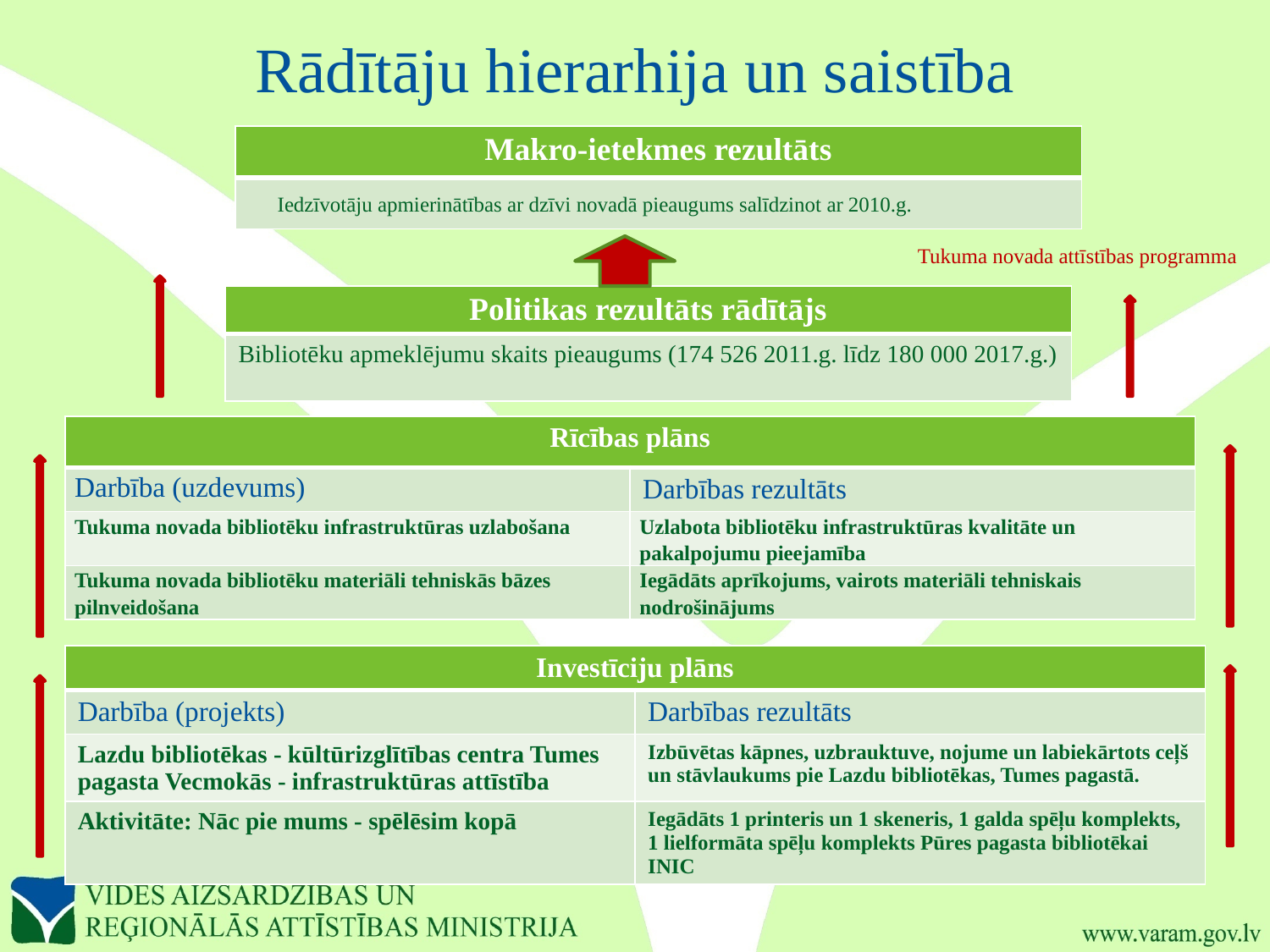

# Rādītāju hierarhija un saistība
| Makro-ietekmes rezultāts |
| --- |
| Iedzīvotāju apmierinātības ar dzīvi novadā pieaugums salīdzinot ar 2010.g. |

Tukuma novada attīstības programma

| Politikas rezultāts rādītājs |
| --- |
| Bibliotēku apmeklējumu skaits pieaugums (174 526 2011.g. līdz 180 000 2017.g.) |

| Rīcības plāns |  |
| --- | --- |
| Darbība (uzdevums) | Darbības rezultāts |
| Tukuma novada bibliotēku infrastruktūras uzlabošana | Uzlabota bibliotēku infrastruktūras kvalitāte un pakalpojumu pieejamība |
| Tukuma novada bibliotēku materiāli tehniskās bāzes pilnveidošana | Iegādāts aprīkojums, vairots materiāli tehniskais nodrošinājums |

| Investīciju plāns |  |
| --- | --- |
| Darbība (projekts) | Darbības rezultāts |
| Lazdu bibliotēkas - kūltūrizglītības centra Tumes pagasta Vecmokās - infrastruktūras attīstība | Izbūvētas kāpnes, uzbrauktuve, nojume un labiekārtots ceļš un stāvlaukums pie Lazdu bibliotēkas, Tumes pagastā. |
| Aktivitāte: Nāc pie mums - spēlēsim kopā | Iegādāts 1 printeris un 1 skeneris, 1 galda spēļu komplekts, 1 lielformāta spēļu komplekts Pūres pagasta bibliotēkai INIC |